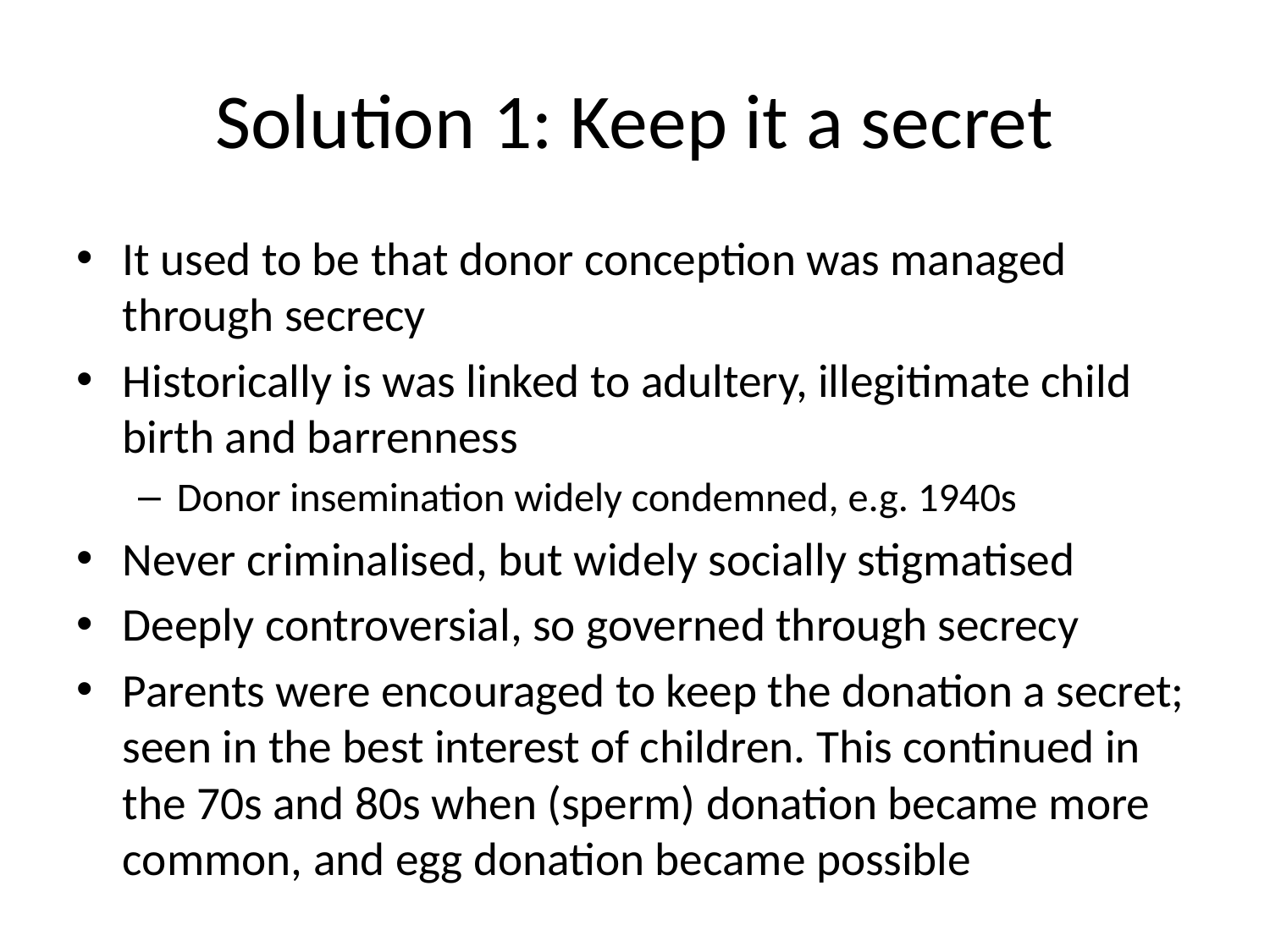

# Solution 1: Keep it a secret
It used to be that donor conception was managed through secrecy
Historically is was linked to adultery, illegitimate child birth and barrenness
Donor insemination widely condemned, e.g. 1940s
Never criminalised, but widely socially stigmatised
Deeply controversial, so governed through secrecy
Parents were encouraged to keep the donation a secret; seen in the best interest of children. This continued in the 70s and 80s when (sperm) donation became more common, and egg donation became possible